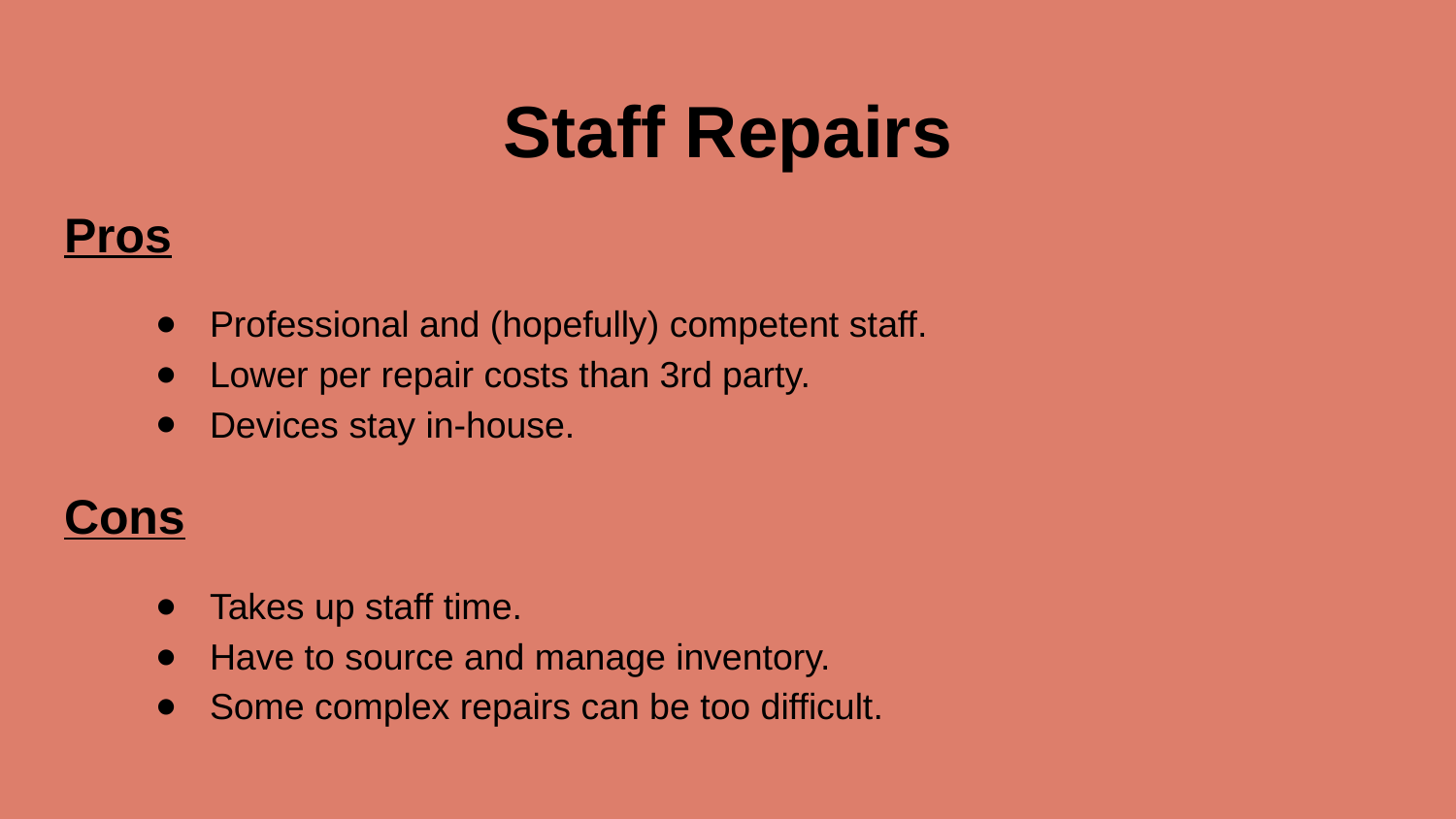

# Staff Repairs
Pros
Professional and (hopefully) competent staff.
Lower per repair costs than 3rd party.
Devices stay in-house.
Cons
Takes up staff time.
Have to source and manage inventory.
Some complex repairs can be too difficult.